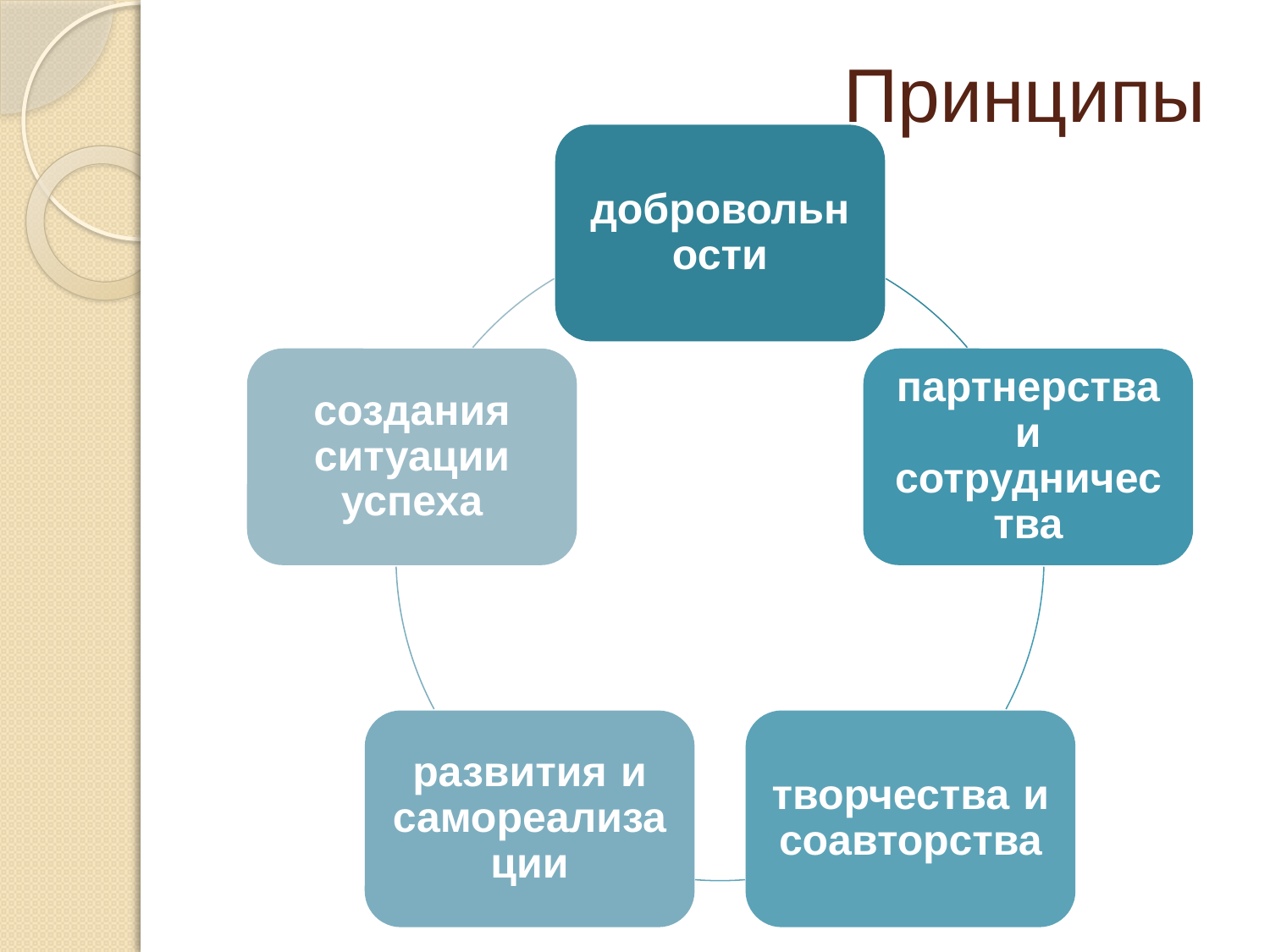

# Принципы
добровольности
партнерства и сотрудничества
творчества и соавторства
развития и самореализации
создания ситуации успеха